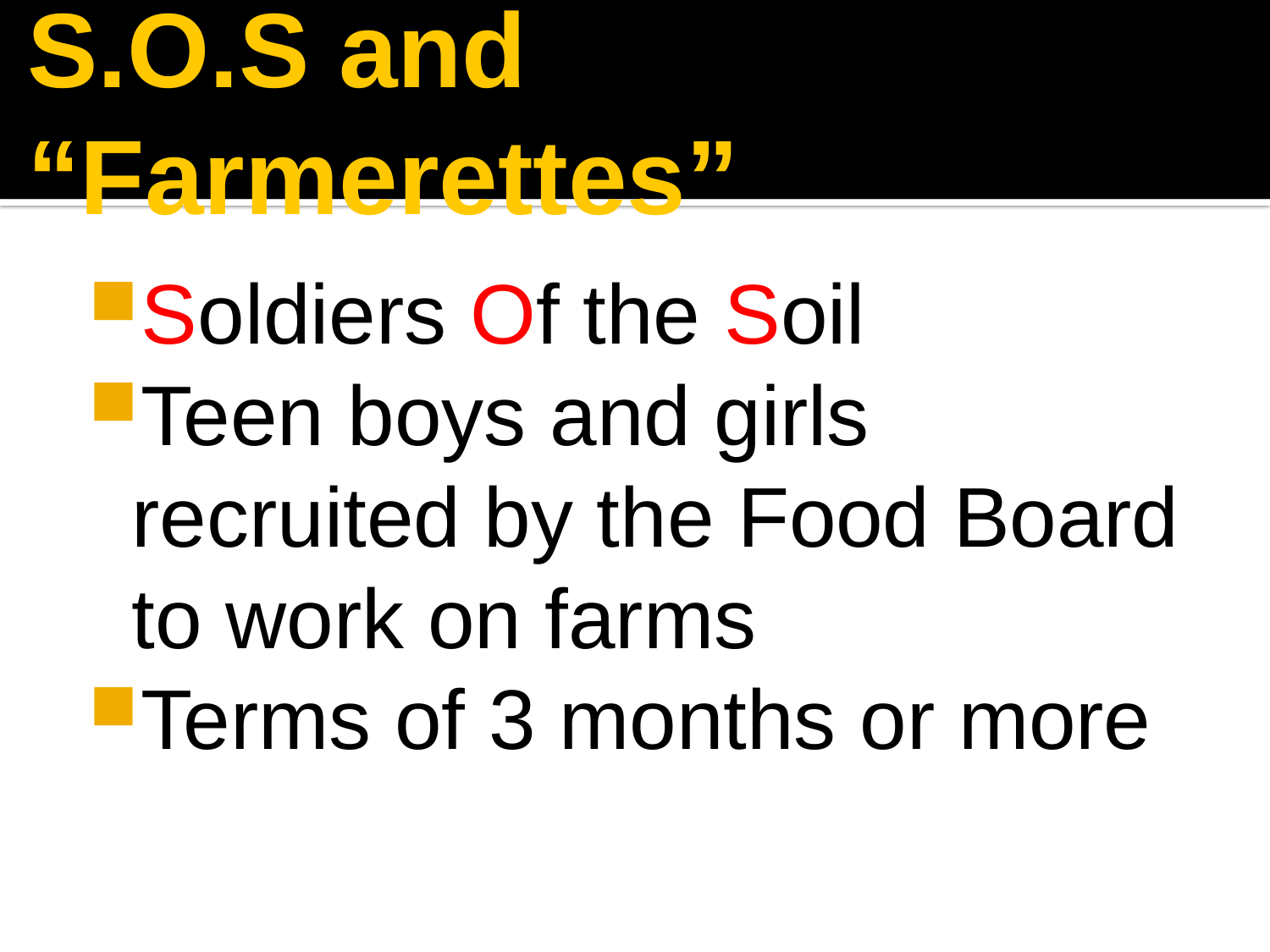

# S.O.S and “Farmerettes”
Soldiers Of the Soil
Teen boys and girls recruited by the Food Board to work on farms
Terms of 3 months or more